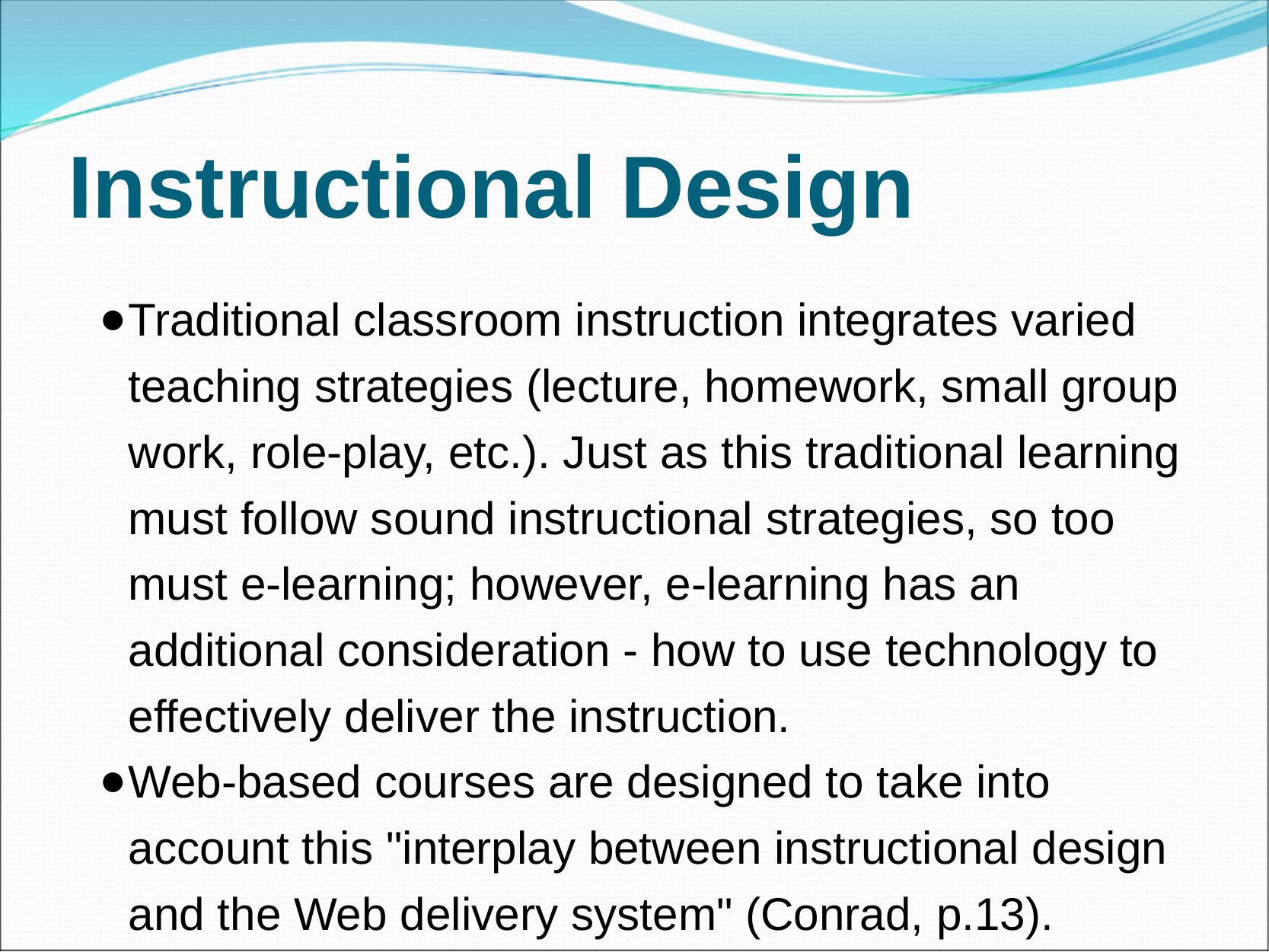

# Instructional Design
Traditional classroom instruction integrates varied teaching strategies (lecture, homework, small group work, role-play, etc.). Just as this traditional learning must follow sound instructional strategies, so too must e-learning; however, e-learning has an additional consideration - how to use technology to effectively deliver the instruction.
Web-based courses are designed to take into account this "interplay between instructional design and the Web delivery system" (Conrad, p.13).